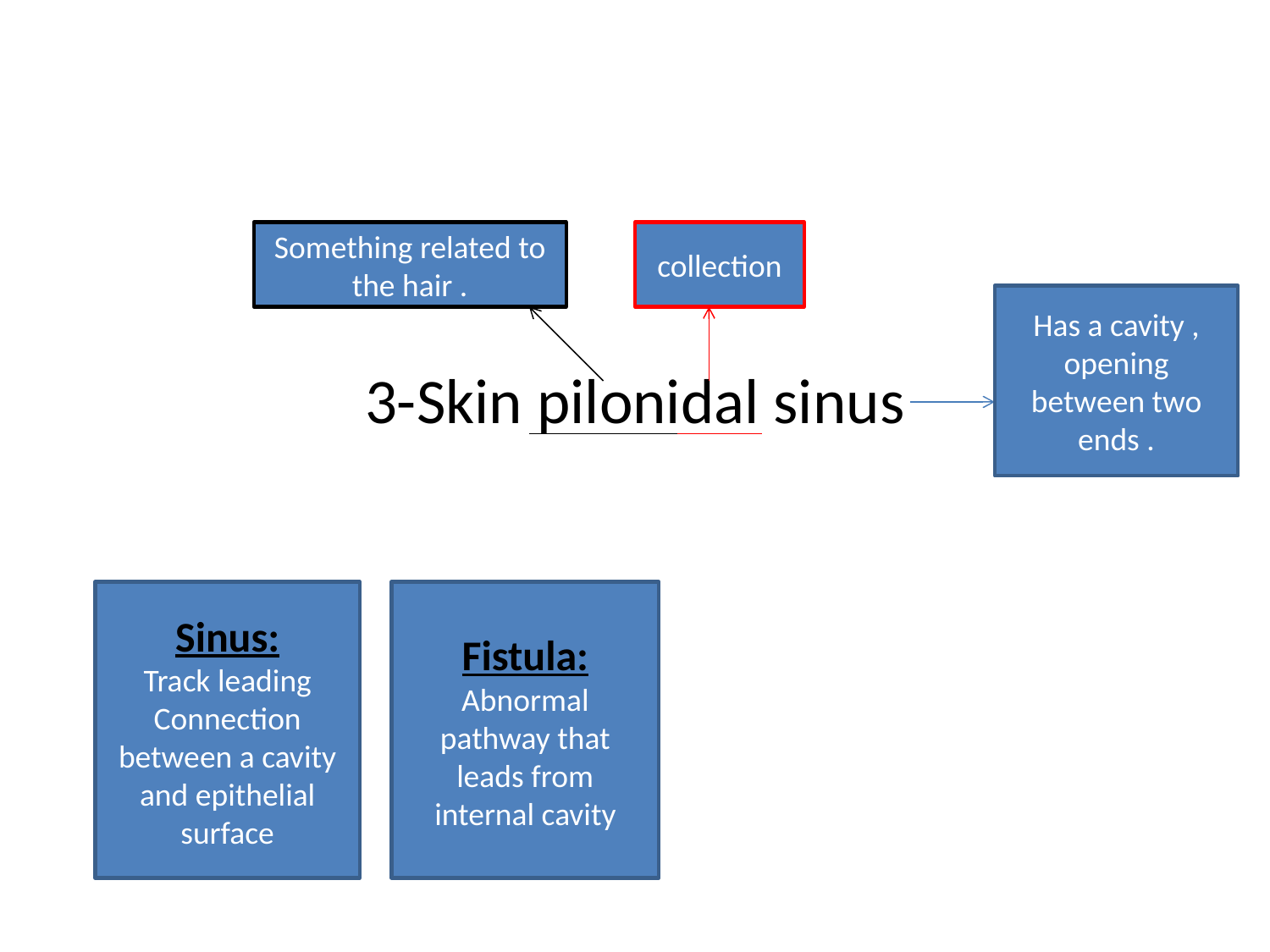

Something related to the hair .
collection
Has a cavity , opening between two ends .
# 3-Skin pilonidal sinus
Sinus:
Track leading
Connection between a cavity and epithelial surface
Fistula:
Abnormal pathway that leads from internal cavity